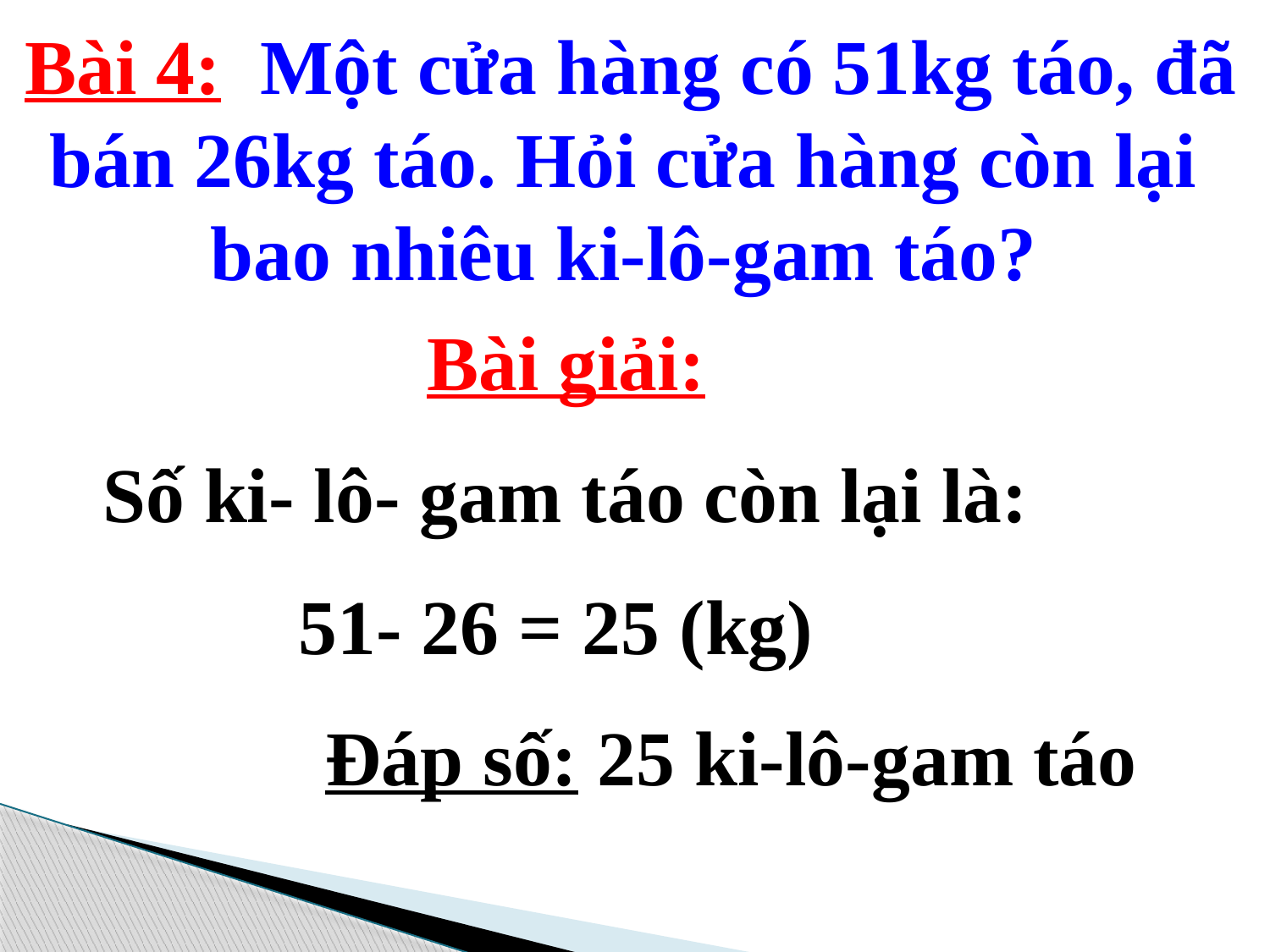

Bài 4:  Một cửa hàng có 51kg táo, đã bán 26kg táo. Hỏi cửa hàng còn lại bao nhiêu ki-lô-gam táo?
Bài giải:
Số ki- lô- gam táo còn lại là:
51- 26 = 25 (kg)
                  Đáp số: 25 ki-lô-gam táo